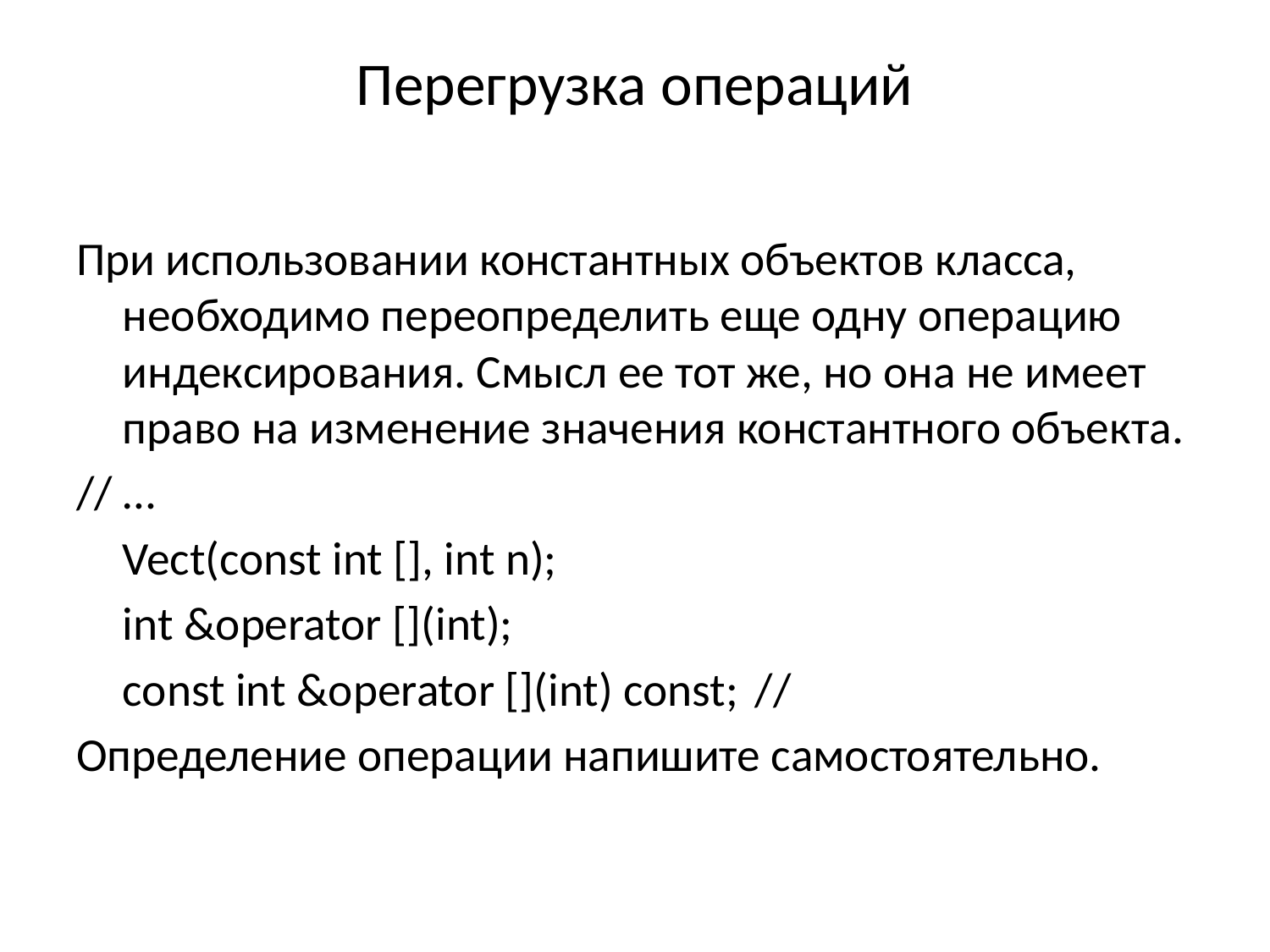

# Перегрузка операций
При использовании константных объектов класса, необходимо переопределить еще одну операцию индексирования. Смысл ее тот же, но она не имеет право на изменение значения константного объекта.
// …
	Vect(const int [], int n);
	int &operator [](int);
	const int &operator [](int) const;	//
Определение операции напишите самостоятельно.